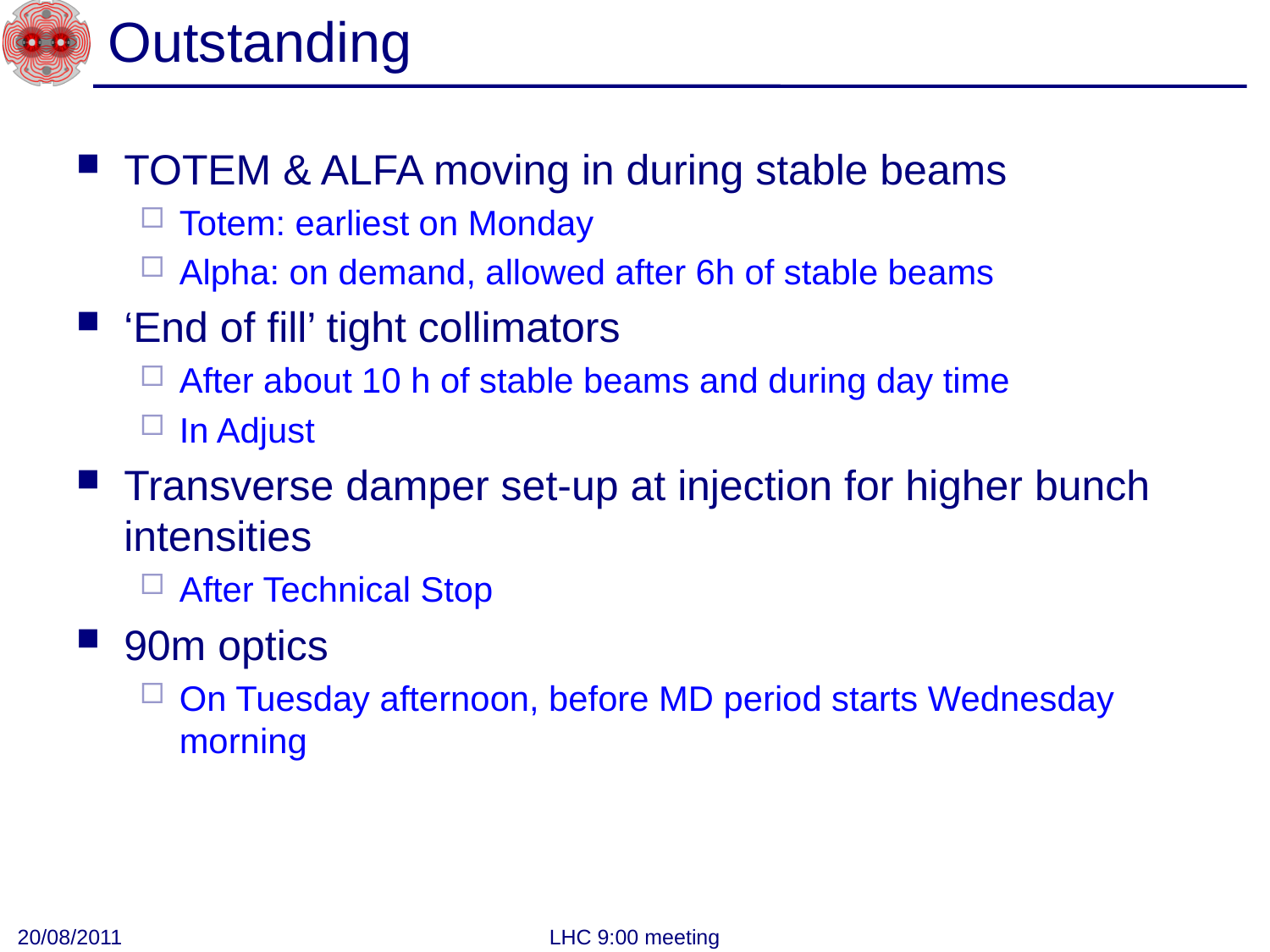

# Outstanding
TOTEM & ALFA moving in during stable beams
Totem: earliest on Monday
Alpha: on demand, allowed after 6h of stable beams
‘End of fill’ tight collimators
After about 10 h of stable beams and during day time
In Adjust
Transverse damper set-up at injection for higher bunch intensities
After Technical Stop
90m optics
On Tuesday afternoon, before MD period starts Wednesday morning

20/08/2011
LHC 9:00 meeting